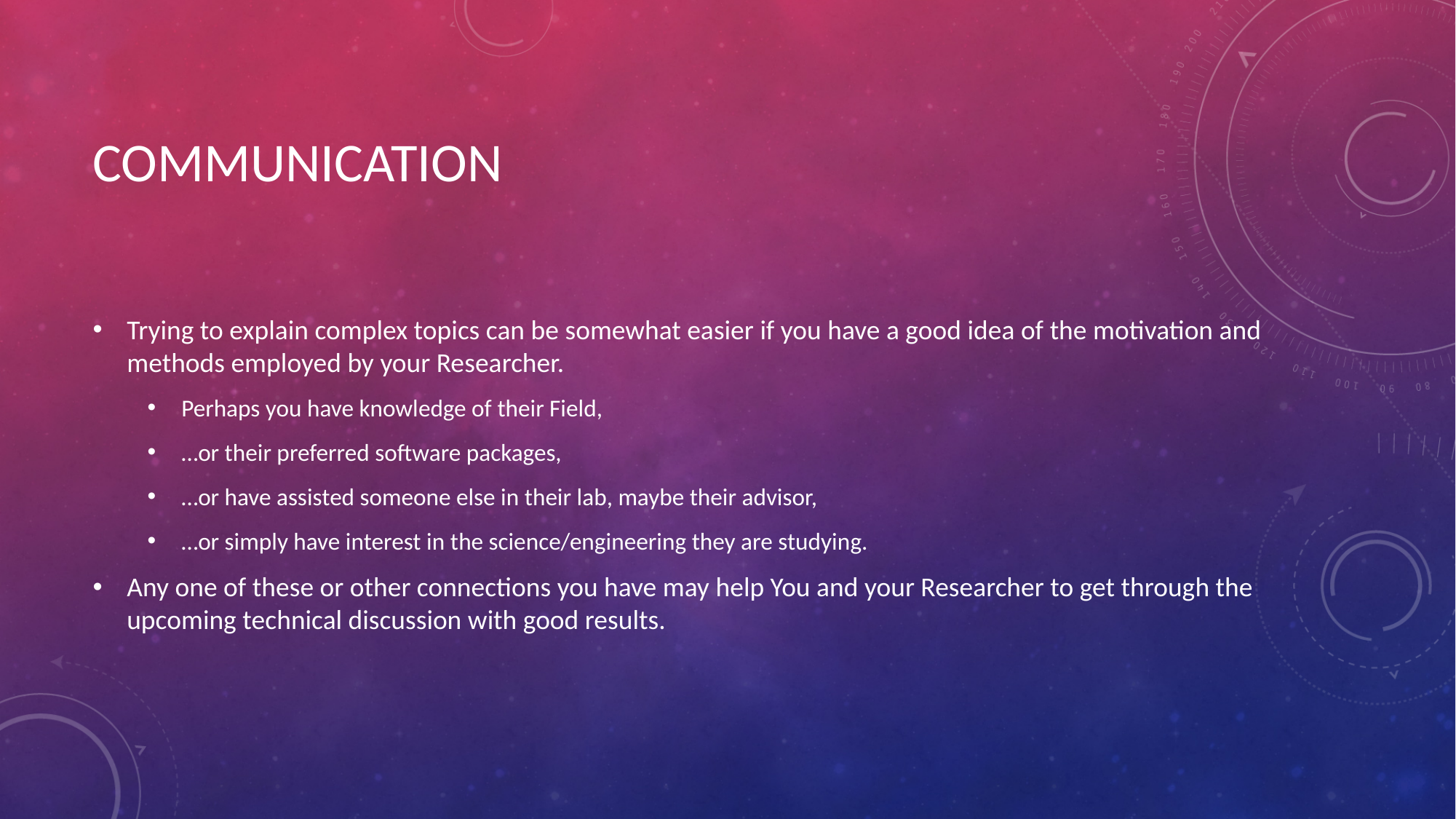

# Communication
Trying to explain complex topics can be somewhat easier if you have a good idea of the motivation and methods employed by your Researcher.
Perhaps you have knowledge of their Field,
…or their preferred software packages,
…or have assisted someone else in their lab, maybe their advisor,
…or simply have interest in the science/engineering they are studying.
Any one of these or other connections you have may help You and your Researcher to get through the upcoming technical discussion with good results.